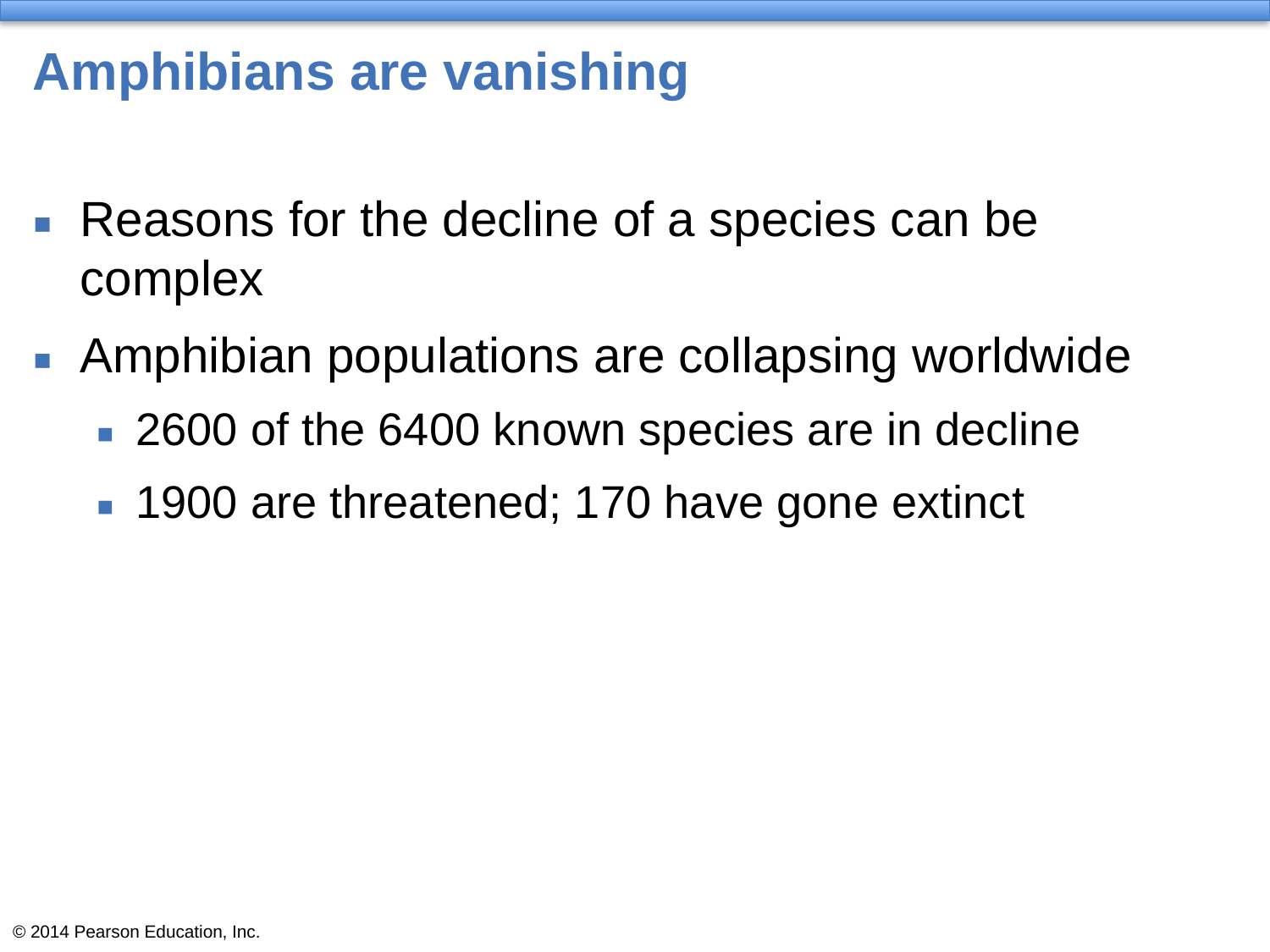

# Amphibians are vanishing
Reasons for the decline of a species can be complex
Amphibian populations are collapsing worldwide
2600 of the 6400 known species are in decline
1900 are threatened; 170 have gone extinct